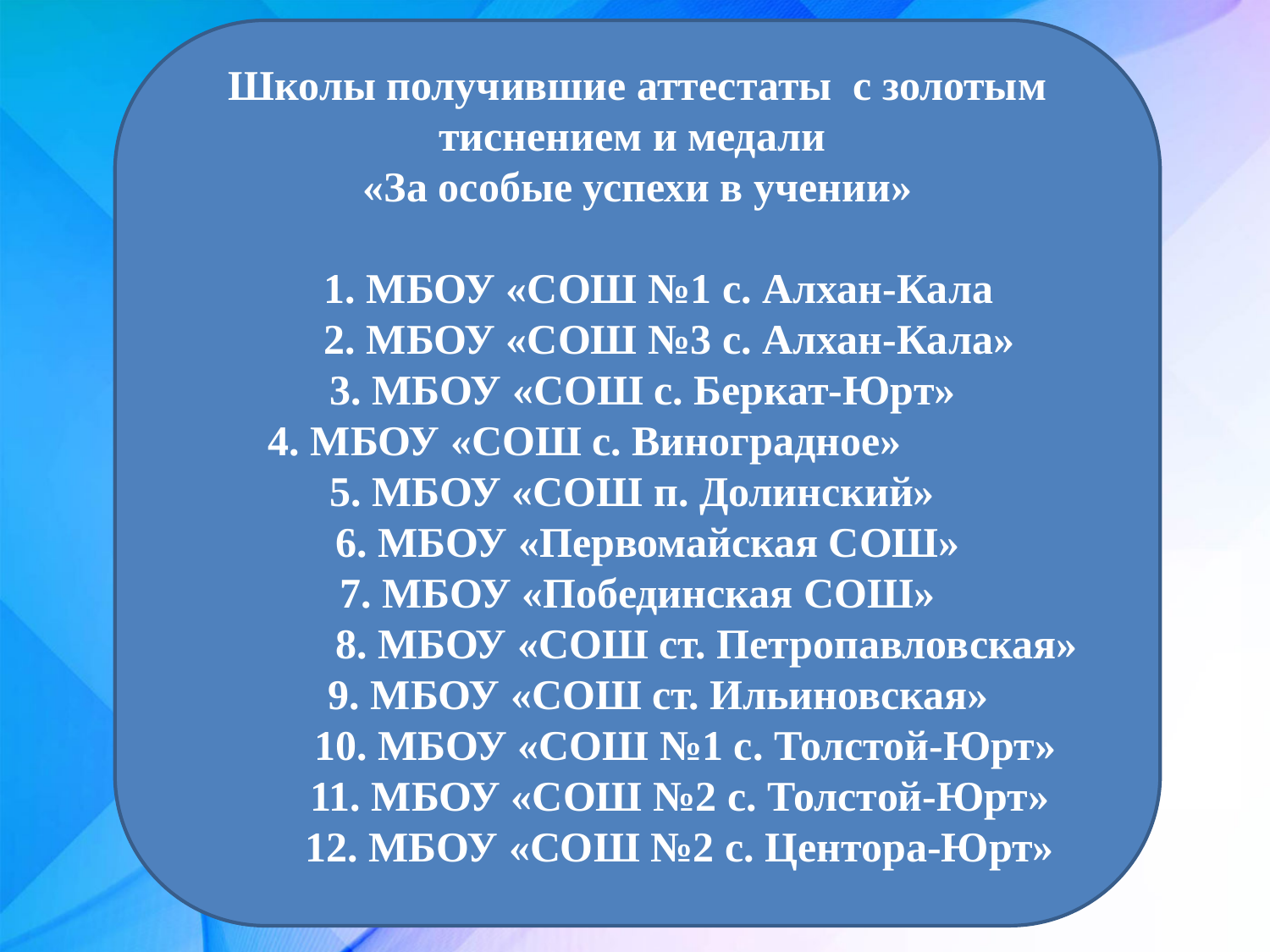

Школы получившие аттестаты  с золотым тиснением и медали
«За особые успехи в учении»

    1. МБОУ «СОШ №1 с. Алхан-Кала
      2. МБОУ «СОШ №3 с. Алхан-Кала»
 3. МБОУ «СОШ с. Беркат-Юрт»
 4. МБОУ «СОШ с. Виноградное»
5. МБОУ «СОШ п. Долинский»
  6. МБОУ «Первомайская СОШ»
7. МБОУ «Побединская СОШ»
             8. МБОУ «СОШ ст. Петропавловская»
    9. МБОУ «СОШ ст. Ильиновская»
         10. МБОУ «СОШ №1 с. Толстой-Юрт»
        11. МБОУ «СОШ №2 с. Толстой-Юрт»
        12. МБОУ «СОШ №2 с. Центора-Юрт»